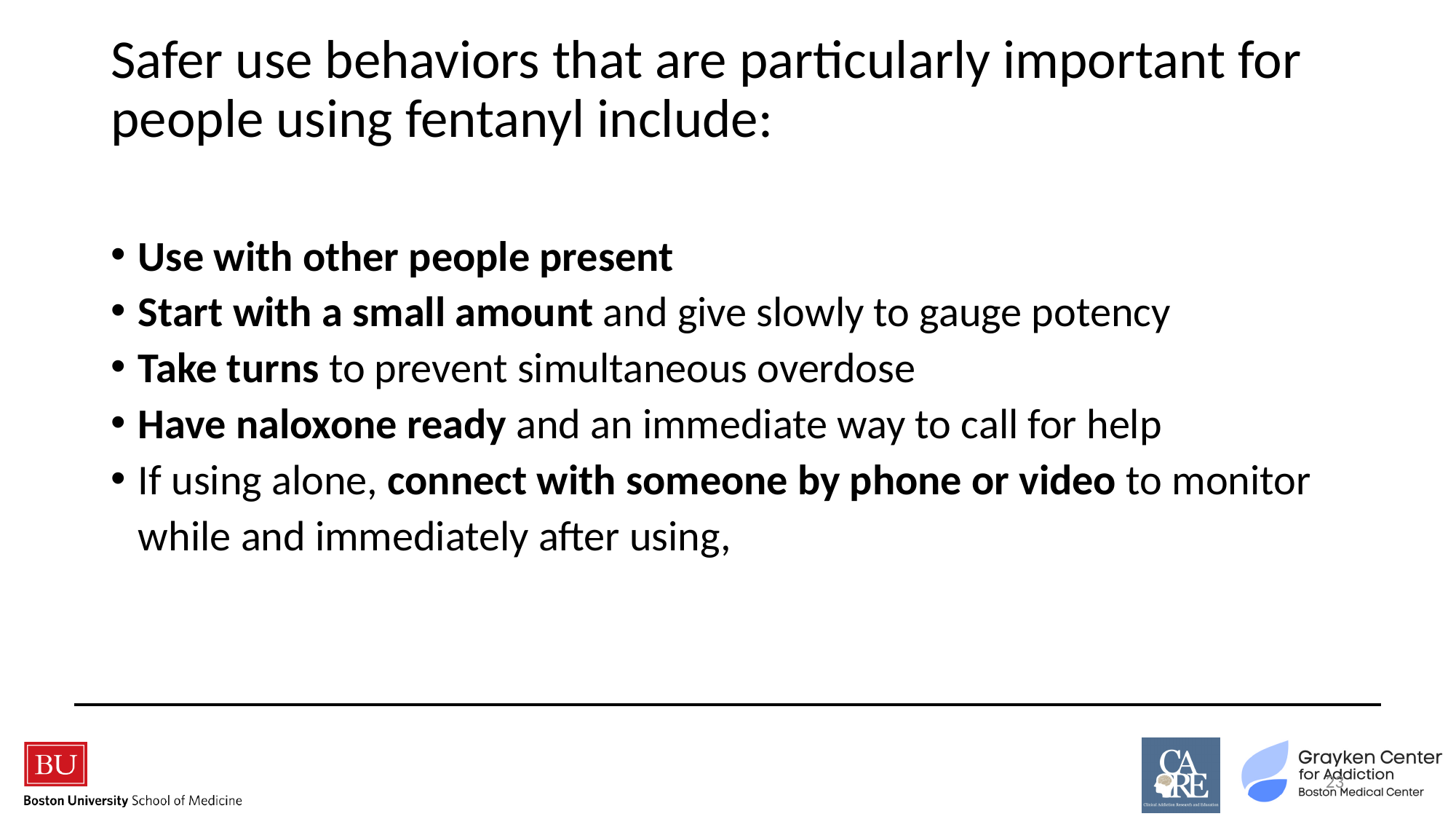

# Safer use behaviors that are particularly important for people using fentanyl include:
Use with other people present
Start with a small amount and give slowly to gauge potency
Take turns to prevent simultaneous overdose
Have naloxone ready and an immediate way to call for help
If using alone, connect with someone by phone or video to monitor while and immediately after using,
23